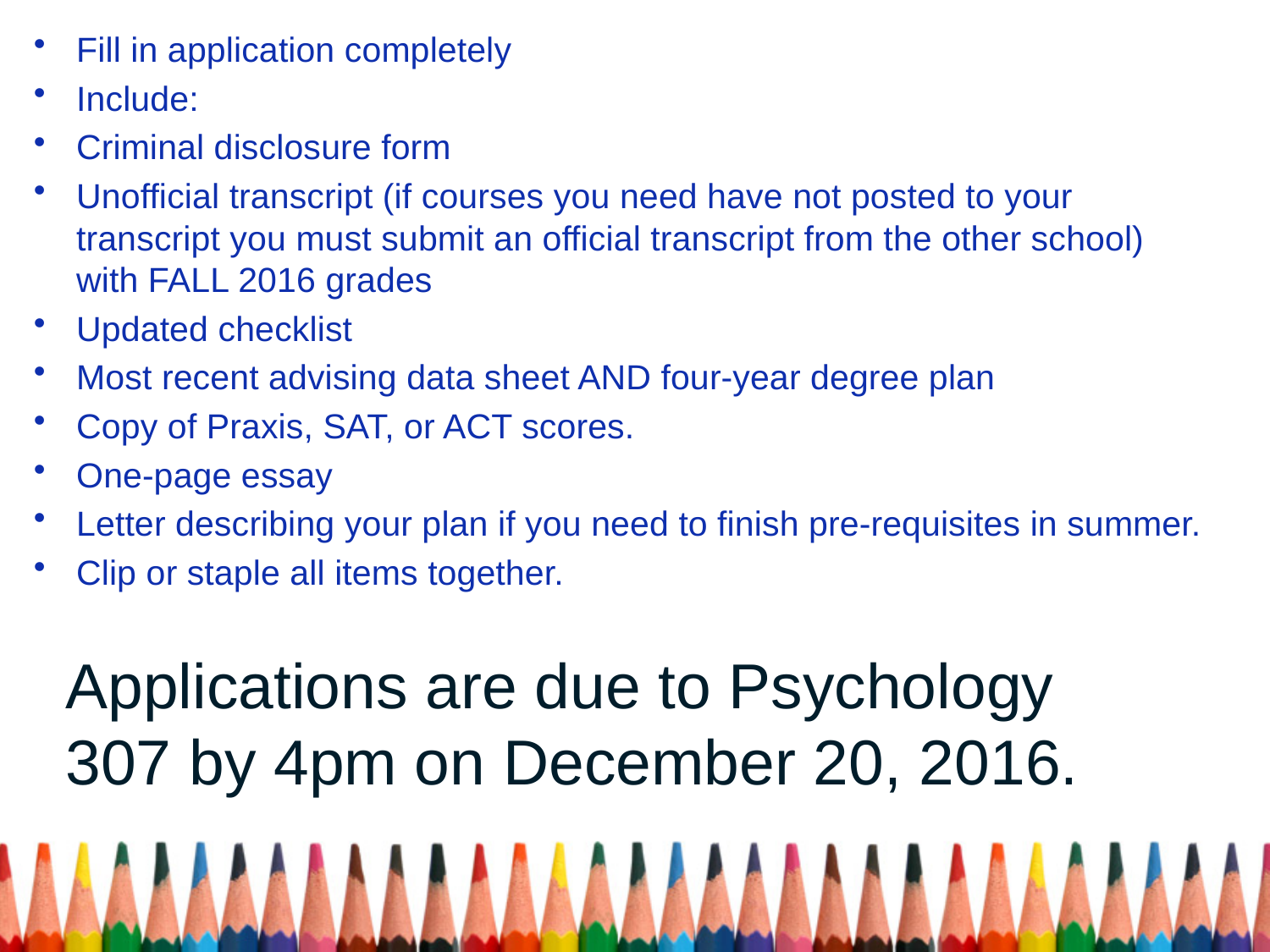

Fill in application completely
Include:
Criminal disclosure form
Unofficial transcript (if courses you need have not posted to your transcript you must submit an official transcript from the other school) with FALL 2016 grades
Updated checklist
Most recent advising data sheet AND four-year degree plan
Copy of Praxis, SAT, or ACT scores.
One-page essay
Letter describing your plan if you need to finish pre-requisites in summer.
Clip or staple all items together.

# Applications are due to Psychology 307 by 4pm on December 20, 2016.